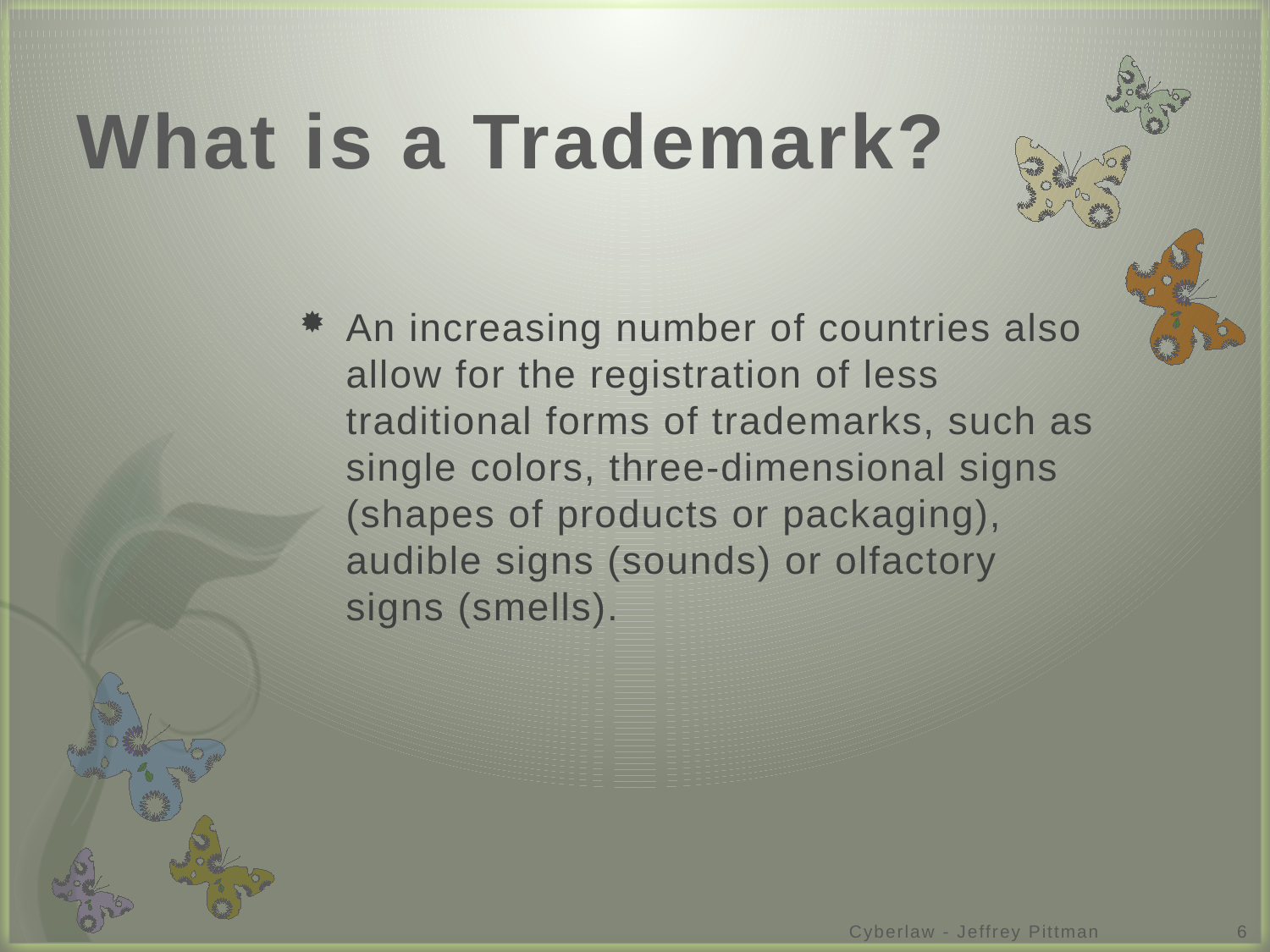

# What is a Trademark?
An increasing number of countries also allow for the registration of less traditional forms of trademarks, such as single colors, three-dimensional signs (shapes of products or packaging), audible signs (sounds) or olfactory signs (smells).
Cyberlaw - Jeffrey Pittman
6